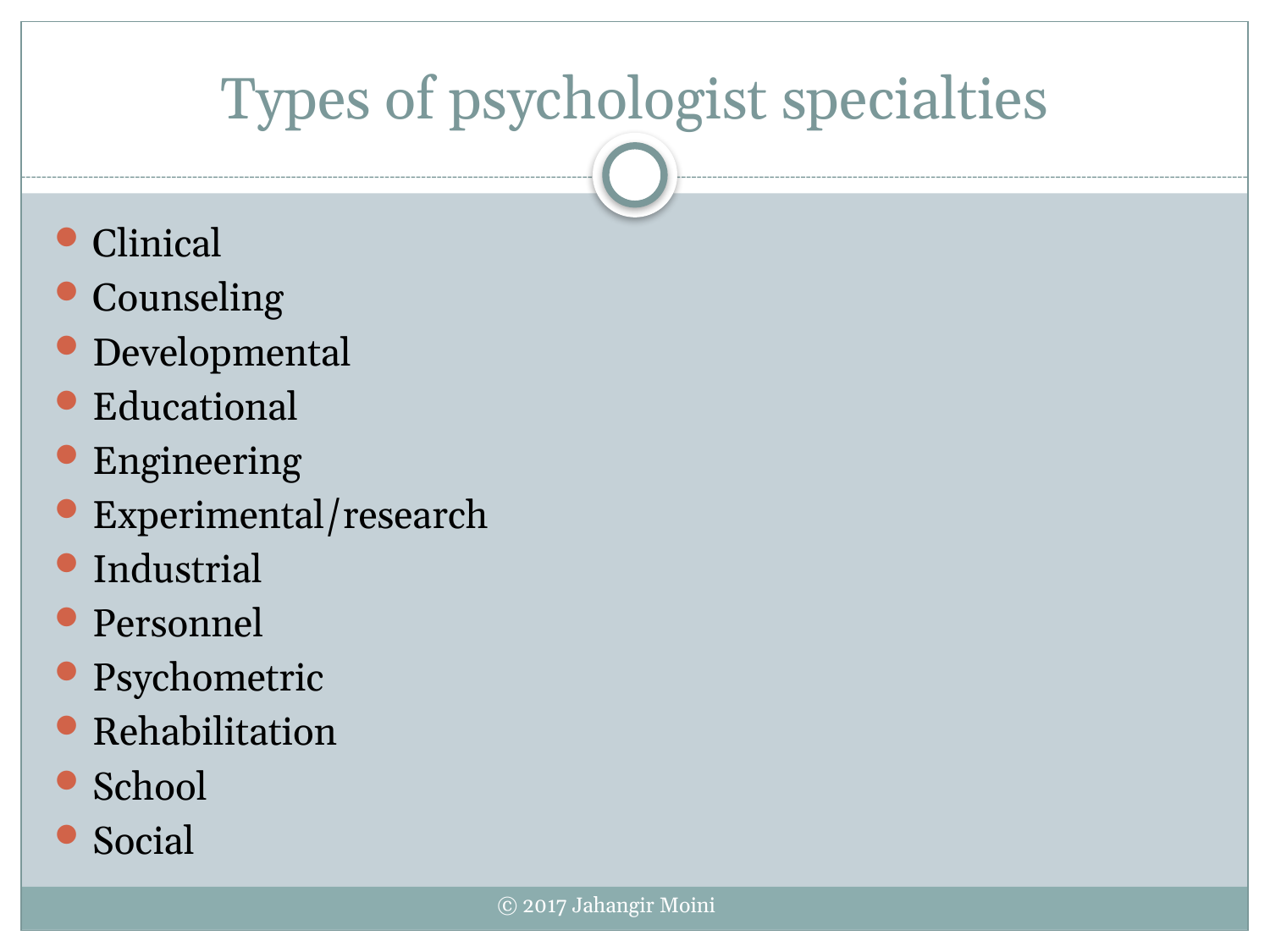

# Types of psychologist specialties
Clinical
Counseling
Developmental
Educational
Engineering
Experimental/research
Industrial
Personnel
Psychometric
Rehabilitation
School
Social